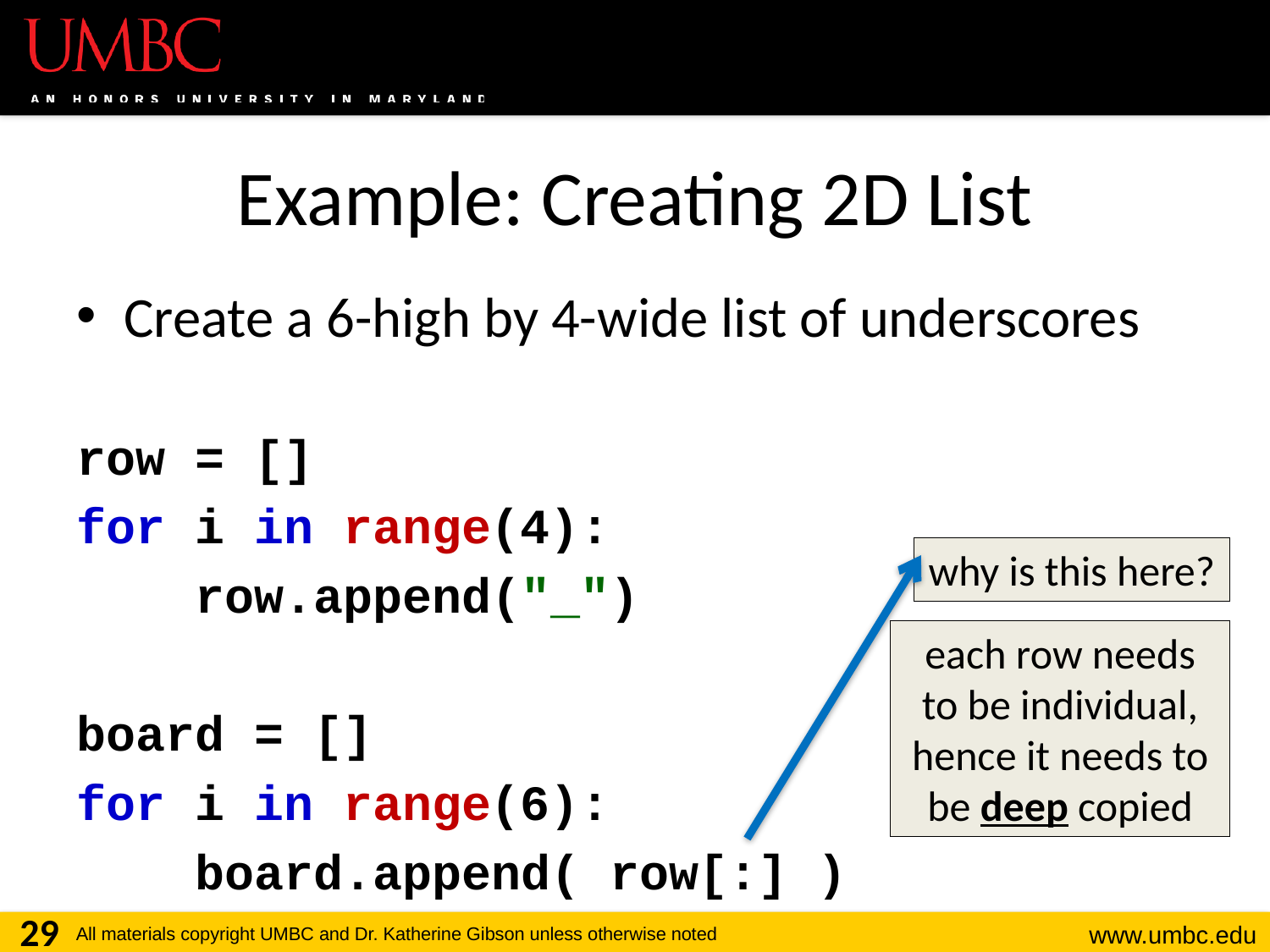

# Example: Creating 2D List
Create a 6-high by 4-wide list of underscores

row = []
for i in range(4):
    row.append("_")

board = []
for i in range(6):
    board.append( row[:] )

why is this here?
each row needs to be individual, hence it needs to be deep copied
29